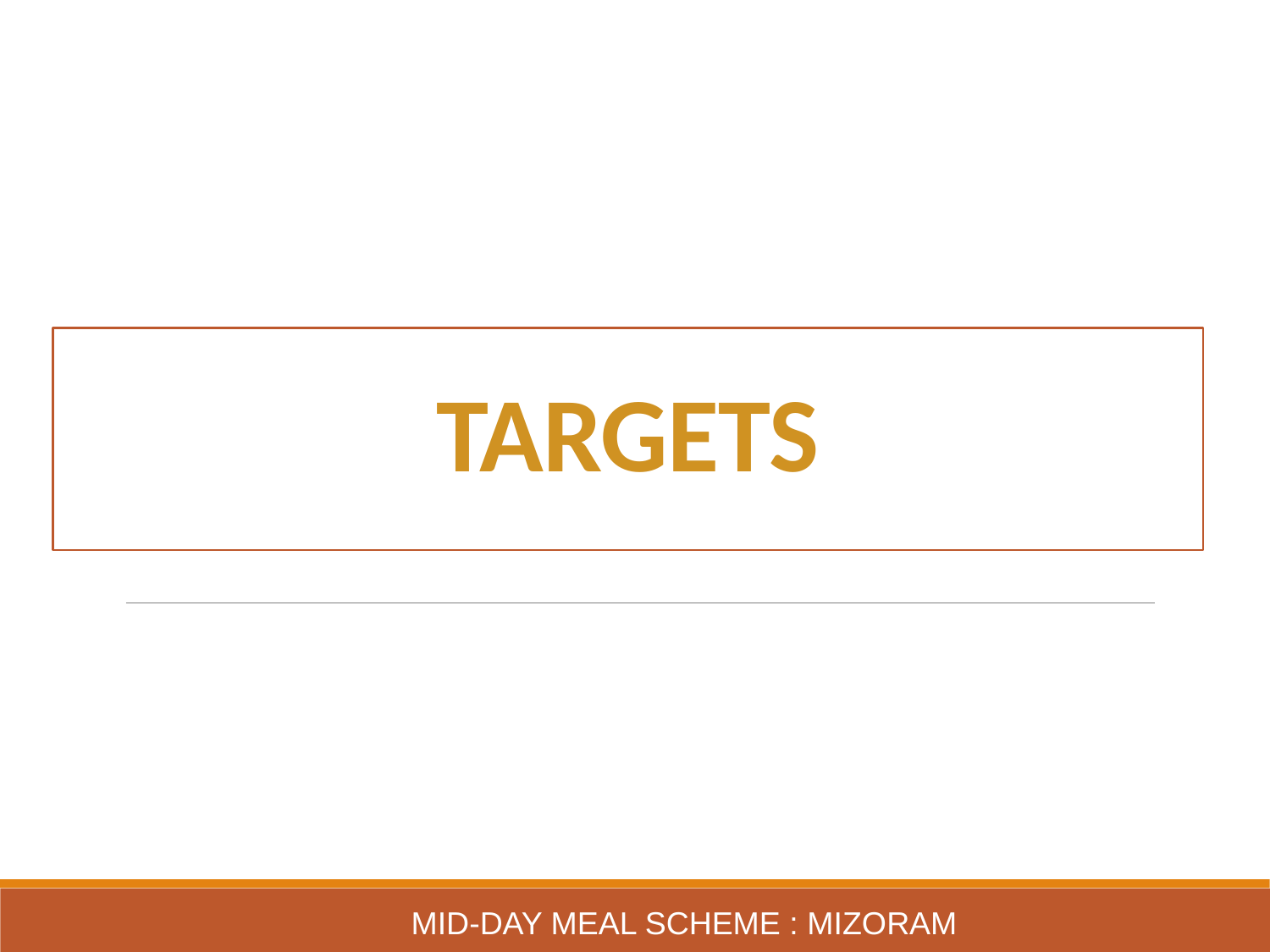

# TARGETS
Mid-Day Meal Scheme : MIZORAM